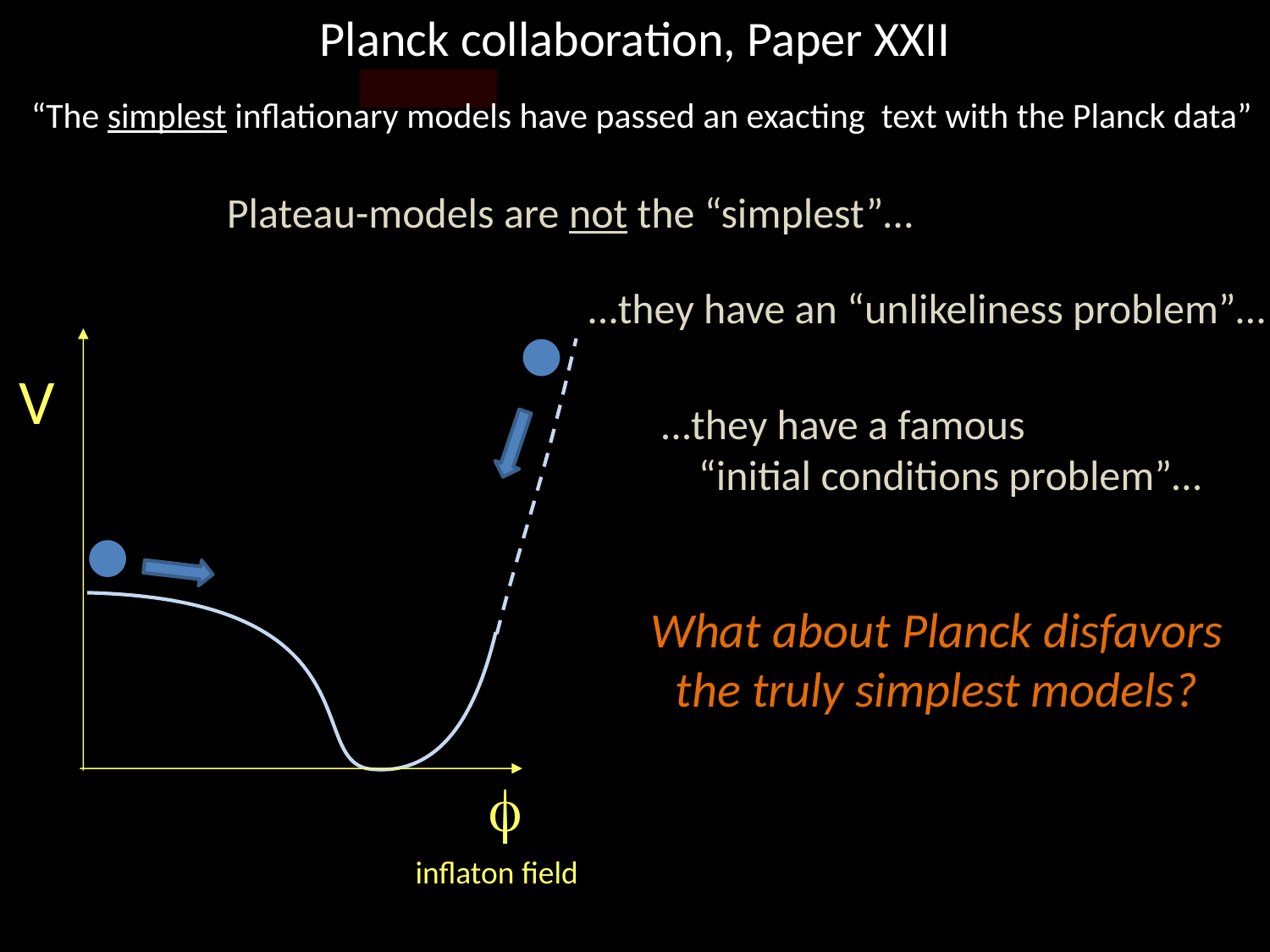

Planck collaboration, Paper XXII

“The simplest inflationary models have passed an exacting  text with the Planck data”
Plateau-models are not the “simplest”…
...they have an “unlikeliness problem”…

V
...they have a famous
    “initial conditions problem”…

What about Planck disfavors
the truly simplest models?

φ
inflaton field